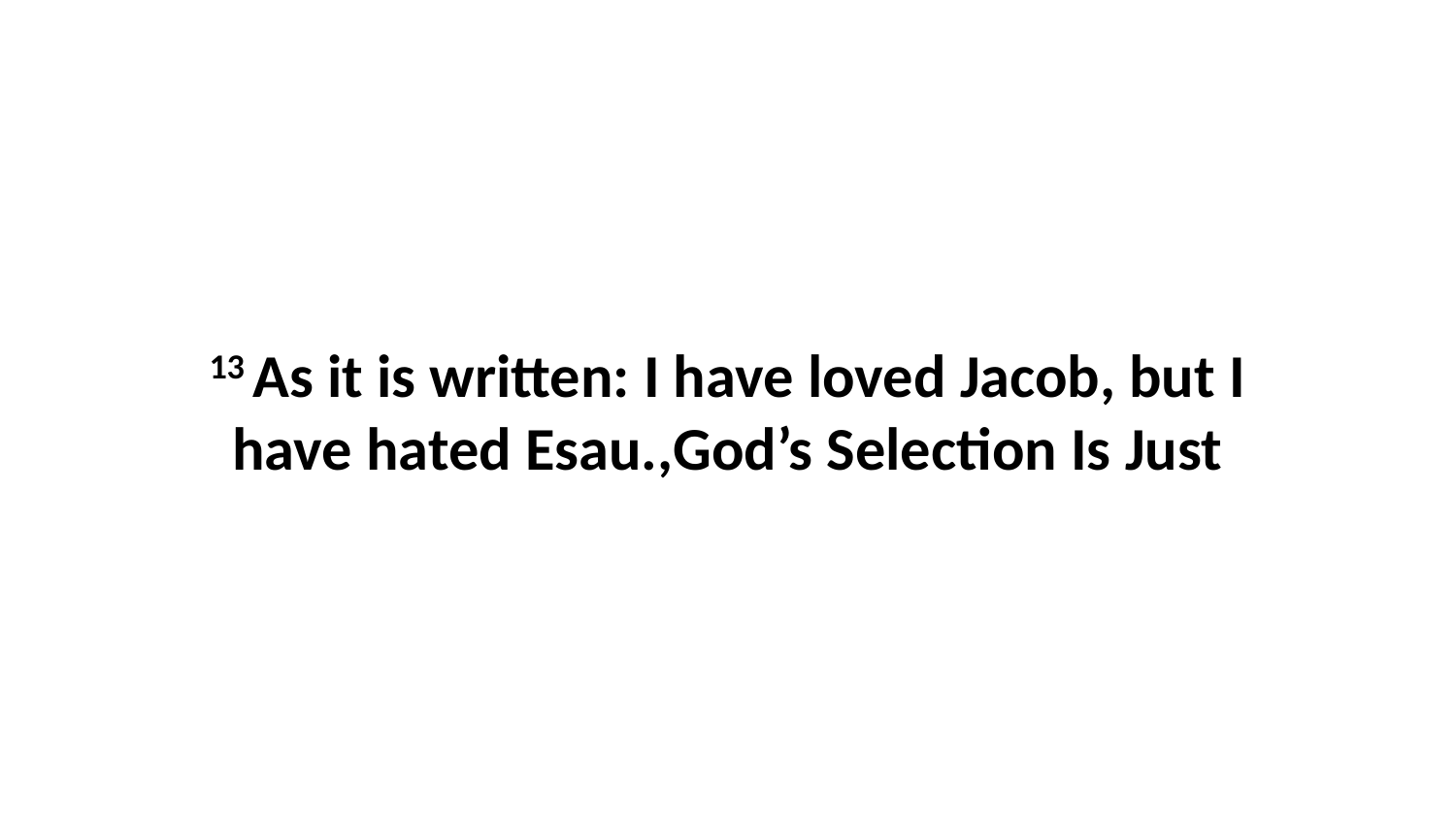

13 As it is written: I have loved Jacob, but I have hated Esau.,God’s Selection Is Just